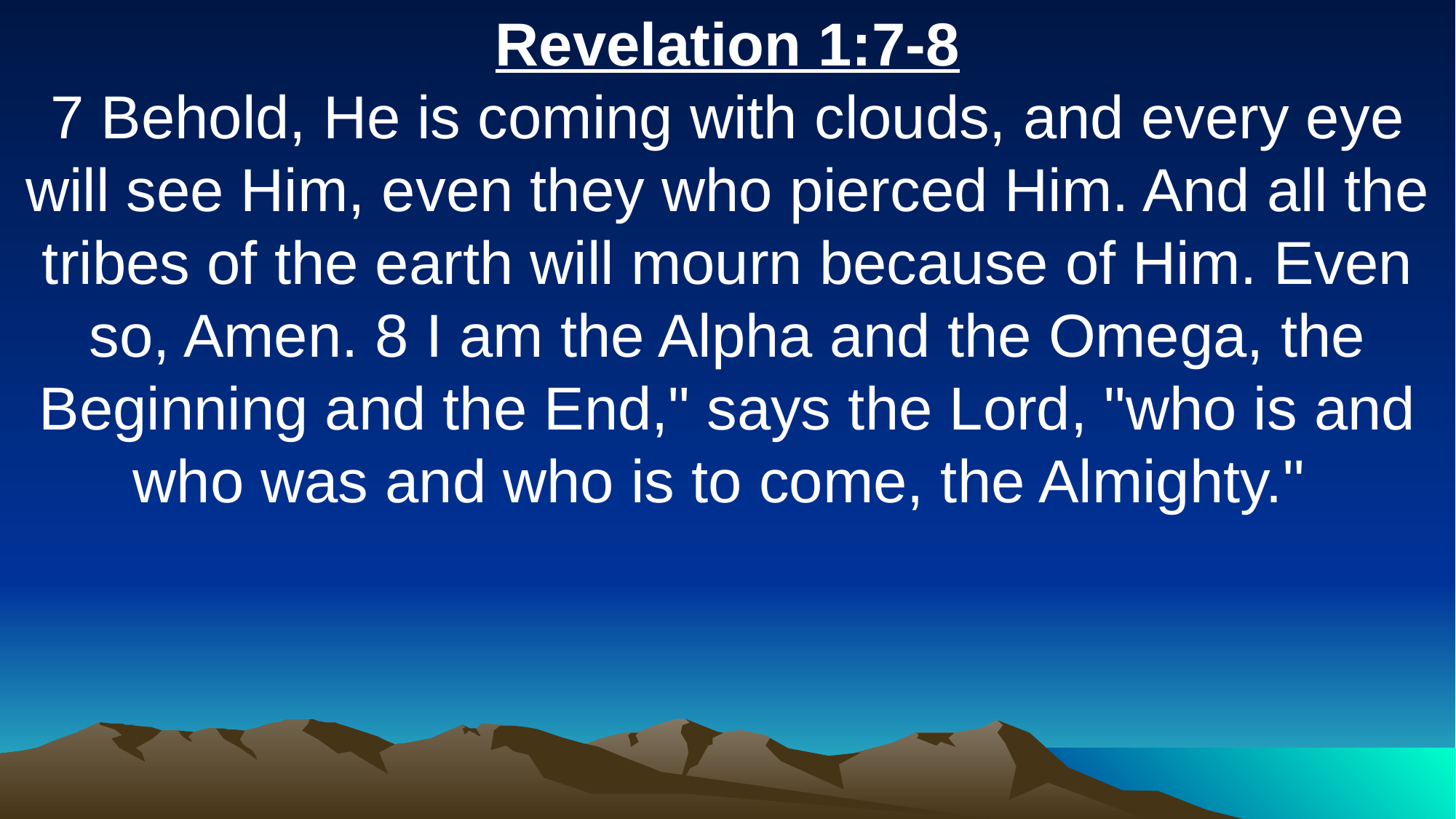

Revelation 1:7-8
7 Behold, He is coming with clouds, and every eye will see Him, even they who pierced Him. And all the tribes of the earth will mourn because of Him. Even so, Amen. 8 I am the Alpha and the Omega, the Beginning and the End," says the Lord, "who is and who was and who is to come, the Almighty."